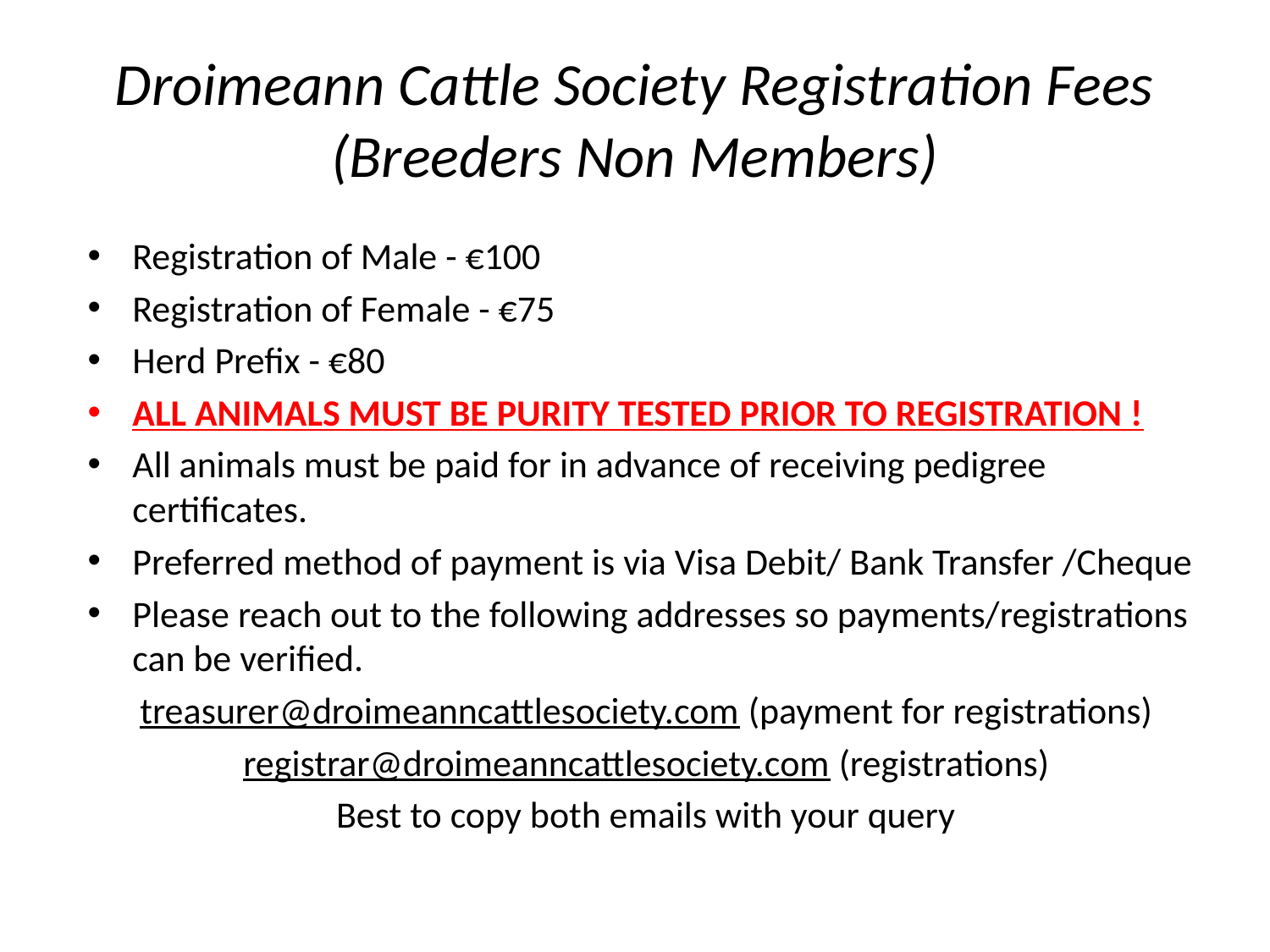

# Droimeann Cattle Society Registration Fees (Breeders Non Members)
Registration of Male - €100
Registration of Female - €75
Herd Prefix - €80
ALL ANIMALS MUST BE PURITY TESTED PRIOR TO REGISTRATION !
All animals must be paid for in advance of receiving pedigree certificates.
Preferred method of payment is via Visa Debit/ Bank Transfer /Cheque
Please reach out to the following addresses so payments/registrations can be verified.
treasurer@droimeanncattlesociety.com (payment for registrations)
registrar@droimeanncattlesociety.com (registrations)
Best to copy both emails with your query